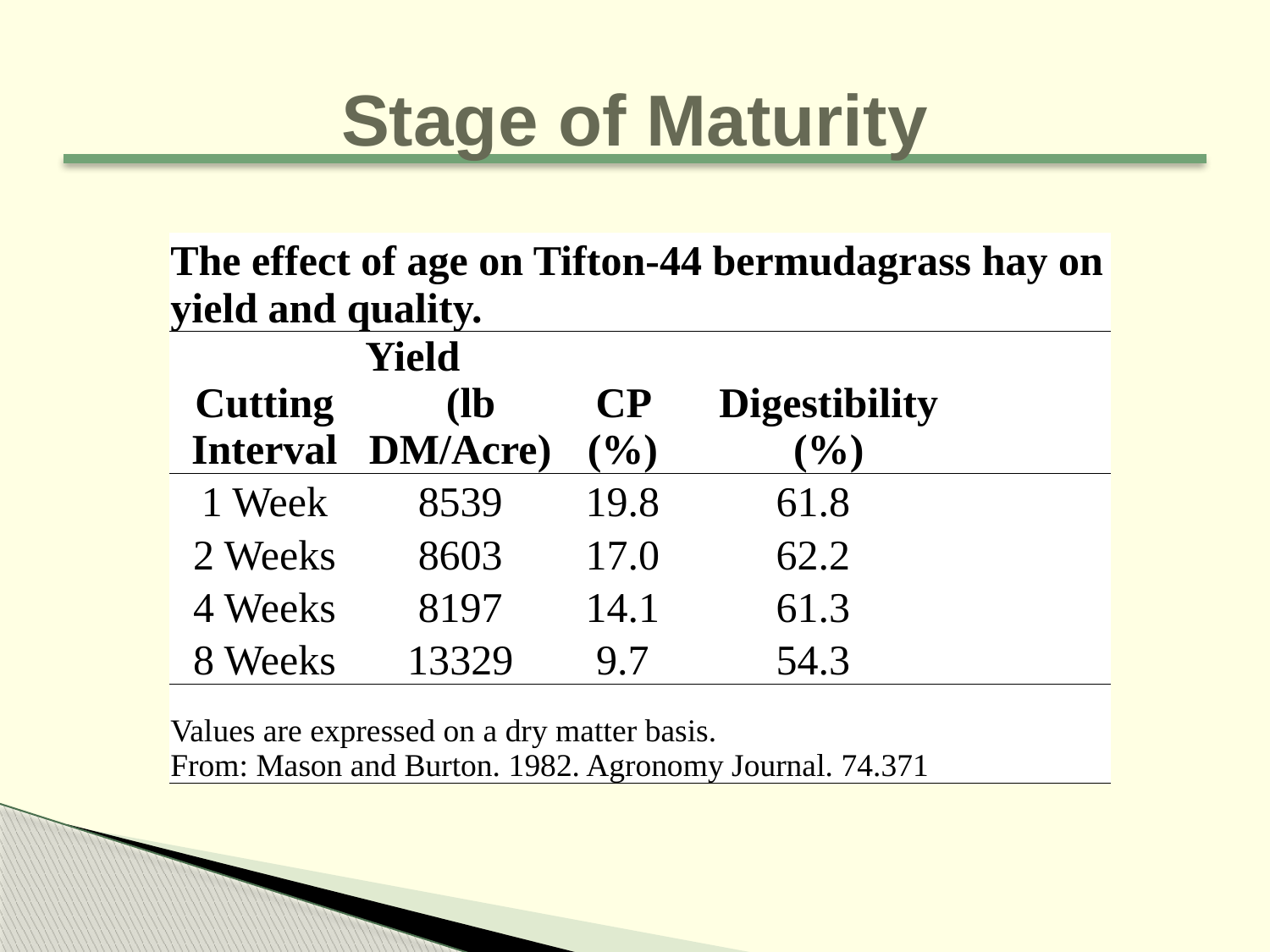

# Stage of Maturity
| The effect of age on Tifton-44 bermudagrass hay on yield and quality. |  |  |  |  |  |
| --- | --- | --- | --- | --- | --- |
| Cutting Interval | Yield (lb DM/Acre) | CP (%) | Digestibility (%) |  |  |
| 1 Week | 8539 | 19.8 | 61.8 |  |  |
| 2 Weeks | 8603 | 17.0 | 62.2 |  |  |
| 4 Weeks | 8197 | 14.1 | 61.3 |  |  |
| 8 Weeks | 13329 | 9.7 | 54.3 |  |  |
| Values are expressed on a dry matter basis. From: Mason and Burton. 1982. Agronomy Journal. 74.371 |  |  |  |  |  |